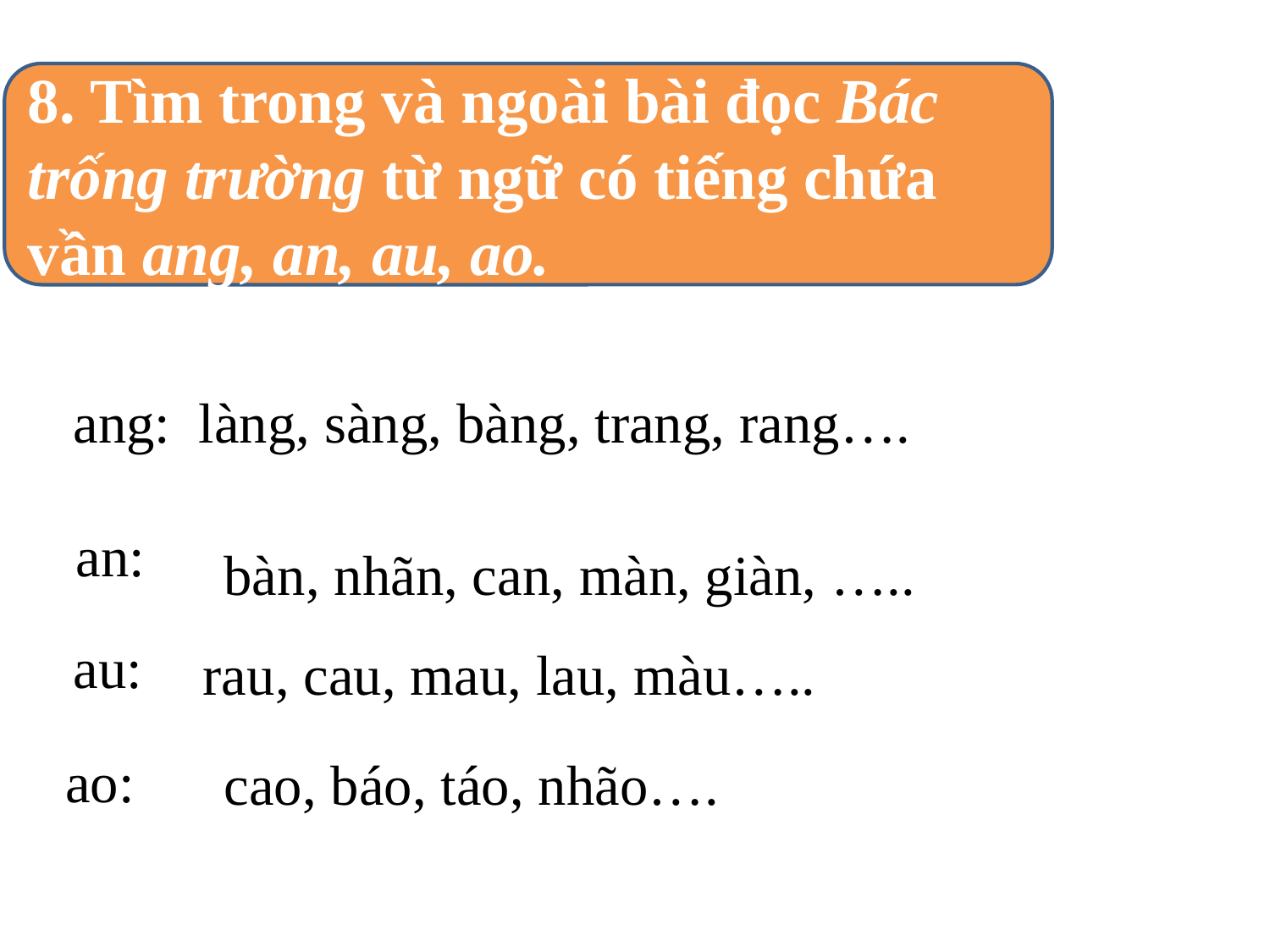

8. Tìm trong và ngoài bài đọc Bác trống trường từ ngữ có tiếng chứa vần ang, an, au, ao.
ang:
 làng, sàng, bàng, trang, rang….
an:
bàn, nhãn, can, màn, giàn, …..
au:
rau, cau, mau, lau, màu…..
ao:
cao, báo, táo, nhão….